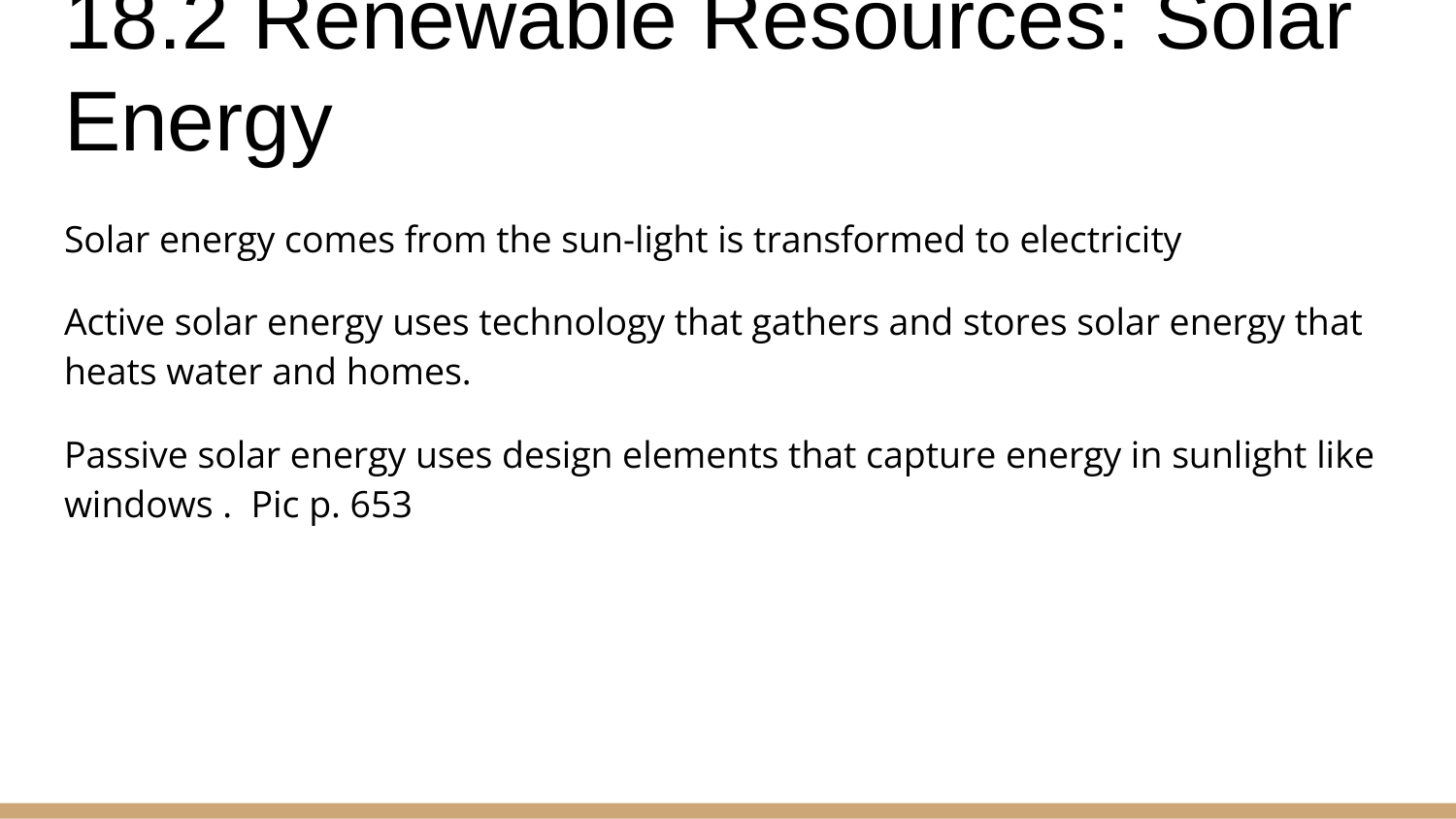

# 18.2 Renewable Resources: Solar Energy
Solar energy comes from the sun-light is transformed to electricity
Active solar energy uses technology that gathers and stores solar energy that heats water and homes.
Passive solar energy uses design elements that capture energy in sunlight like windows .  Pic p. 653